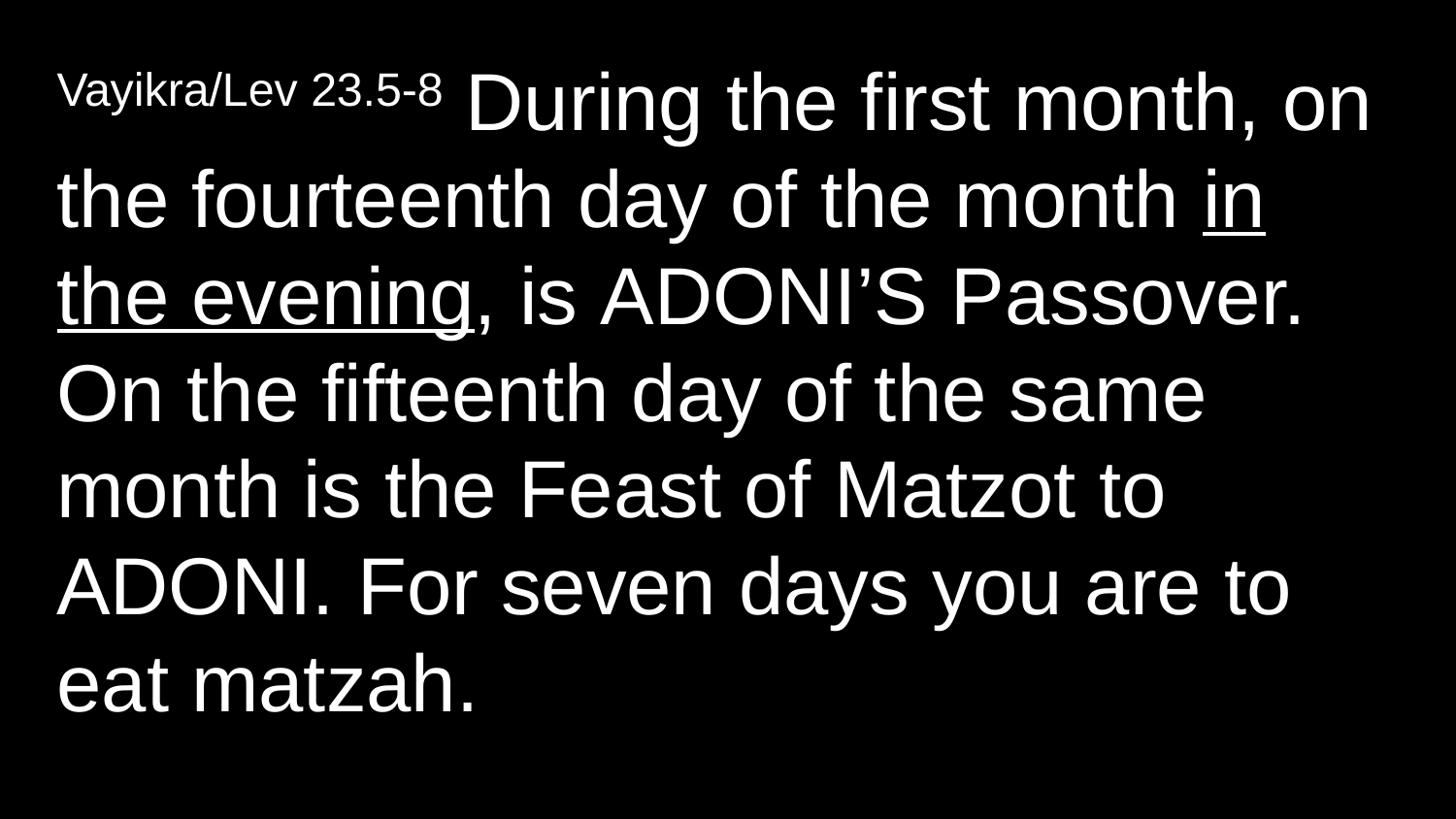

Vayikra/Lev 23.5-8 During the first month, on the fourteenth day of the month in the evening, is Adoni’s Passover. On the fifteenth day of the same month is the Feast of Matzot to Adoni. For seven days you are to eat matzah.